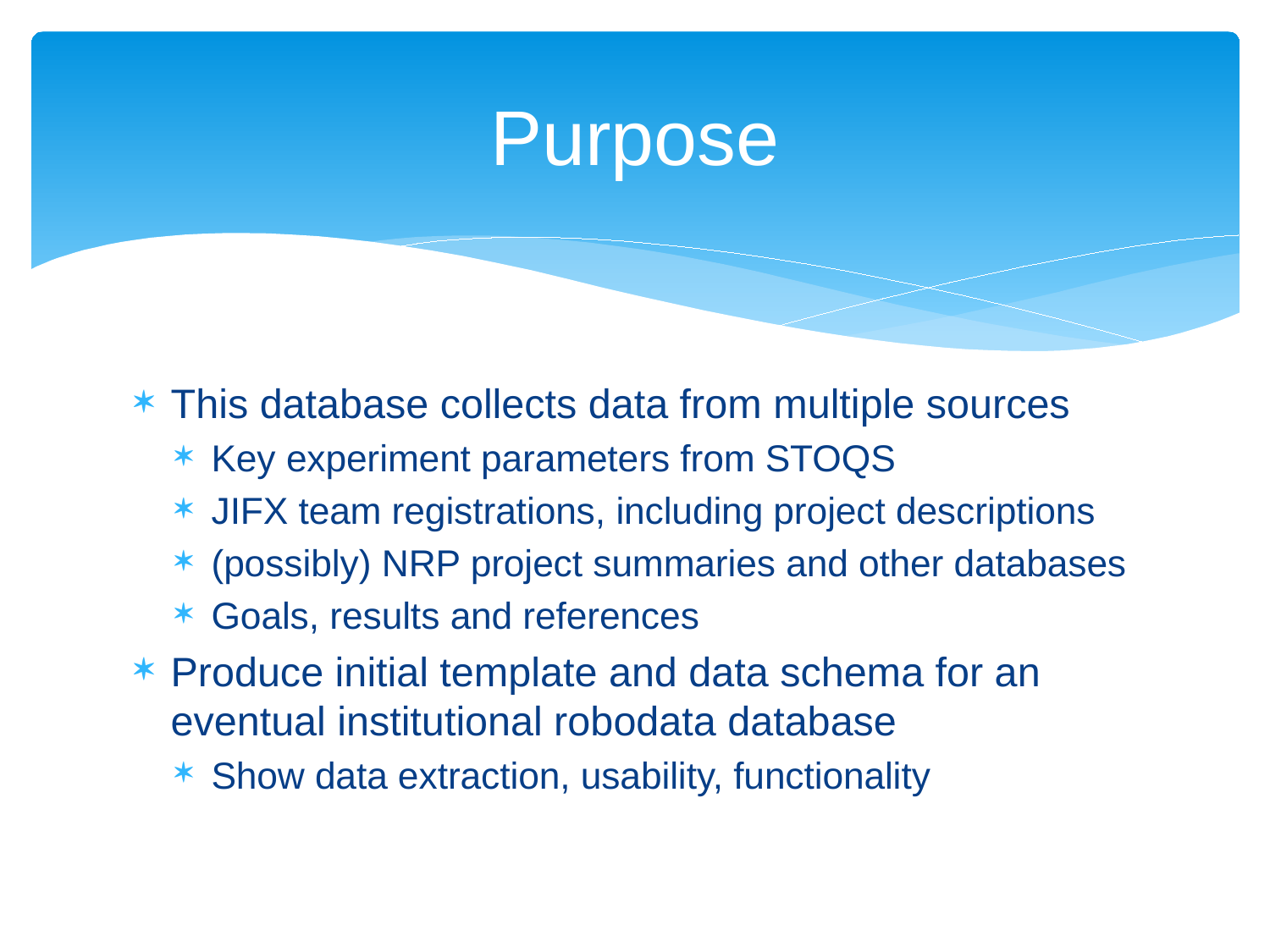

# Purpose
This database collects data from multiple sources
Key experiment parameters from STOQS
JIFX team registrations, including project descriptions
(possibly) NRP project summaries and other databases
Goals, results and references
Produce initial template and data schema for an eventual institutional robodata database
Show data extraction, usability, functionality